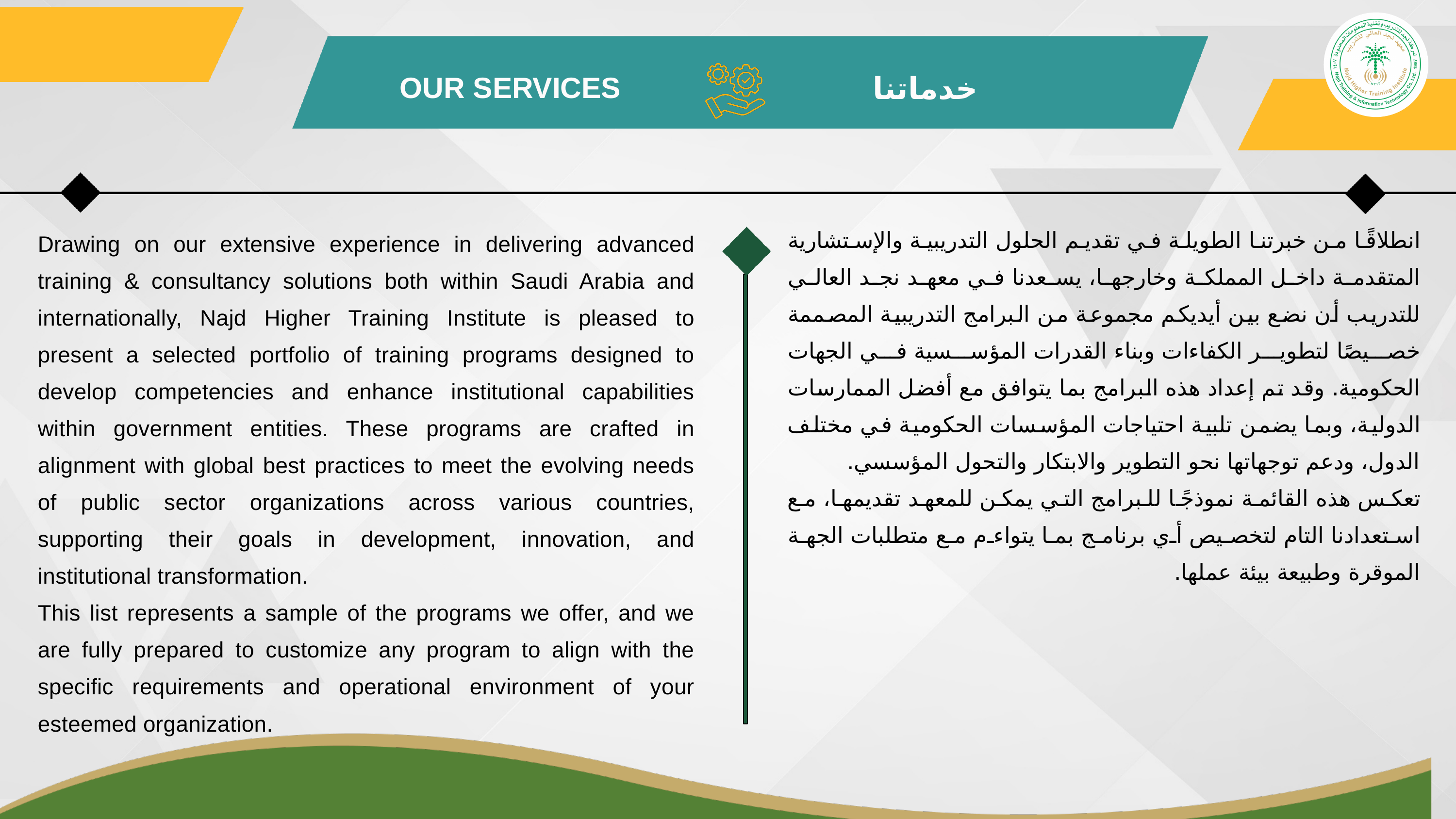

OUR SERVICES
خدماتنا

انطلاقًا من خبرتنا الطويلة في تقديم الحلول التدريبية والإستشارية المتقدمة داخل المملكة وخارجها، يسعدنا في معهد نجد العالي للتدريب أن نضع بين أيديكم مجموعة من البرامج التدريبية المصممة خصيصًا لتطوير الكفاءات وبناء القدرات المؤسسية في الجهات الحكومية. وقد تم إعداد هذه البرامج بما يتوافق مع أفضل الممارسات الدولية، وبما يضمن تلبية احتياجات المؤسسات الحكومية في مختلف الدول، ودعم توجهاتها نحو التطوير والابتكار والتحول المؤسسي.
تعكس هذه القائمة نموذجًا للبرامج التي يمكن للمعهد تقديمها، مع استعدادنا التام لتخصيص أي برنامج بما يتواءم مع متطلبات الجهة الموقرة وطبيعة بيئة عملها.

Drawing on our extensive experience in delivering advanced training & consultancy solutions both within Saudi Arabia and internationally, Najd Higher Training Institute is pleased to present a selected portfolio of training programs designed to develop competencies and enhance institutional capabilities within government entities. These programs are crafted in alignment with global best practices to meet the evolving needs of public sector organizations across various countries, supporting their goals in development, innovation, and institutional transformation.
This list represents a sample of the programs we offer, and we are fully prepared to customize any program to align with the specific requirements and operational environment of your esteemed organization.